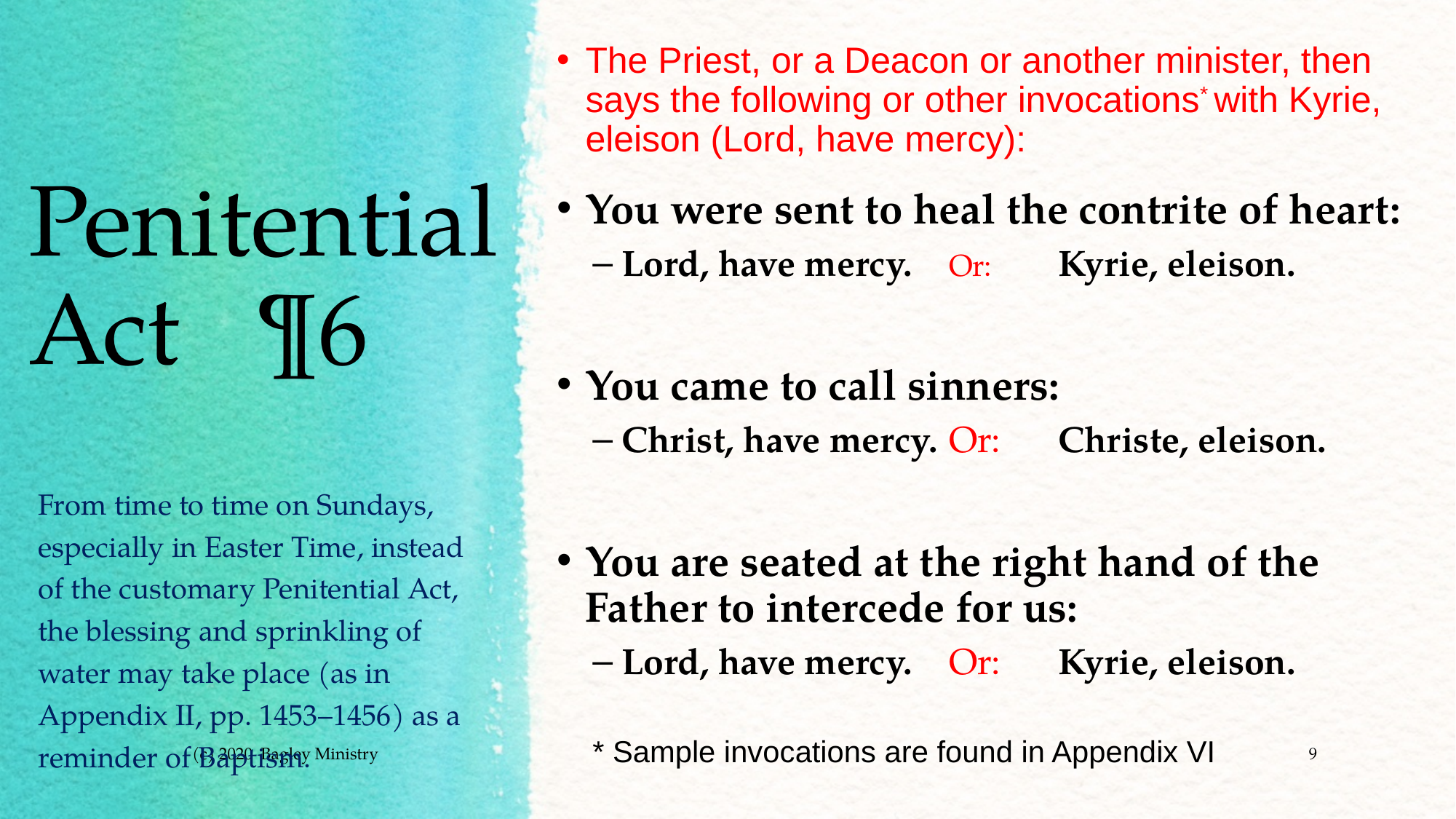

The Priest, or a Deacon or another minister, then says the following or other invocations* with Kyrie, eleison (Lord, have mercy):
You were sent to heal the contrite of heart:
Lord, have mercy.  	Or:	Kyrie, eleison.

You came to call sinners:
Christ, have mercy.	Or:	Christe, eleison.

You are seated at the right hand of the Father to intercede for us:
Lord, have mercy.	Or:	Kyrie, eleison.

* Sample invocations are found in Appendix VI

# Penitential Act   ¶6
From time to time on Sundays, especially in Easter Time, instead of the customary Penitential Act, the blessing and sprinkling of water may take place (as in Appendix II, pp. 1453–1456) as a reminder of Baptism.

(c) 2020  Bagley Ministry
9